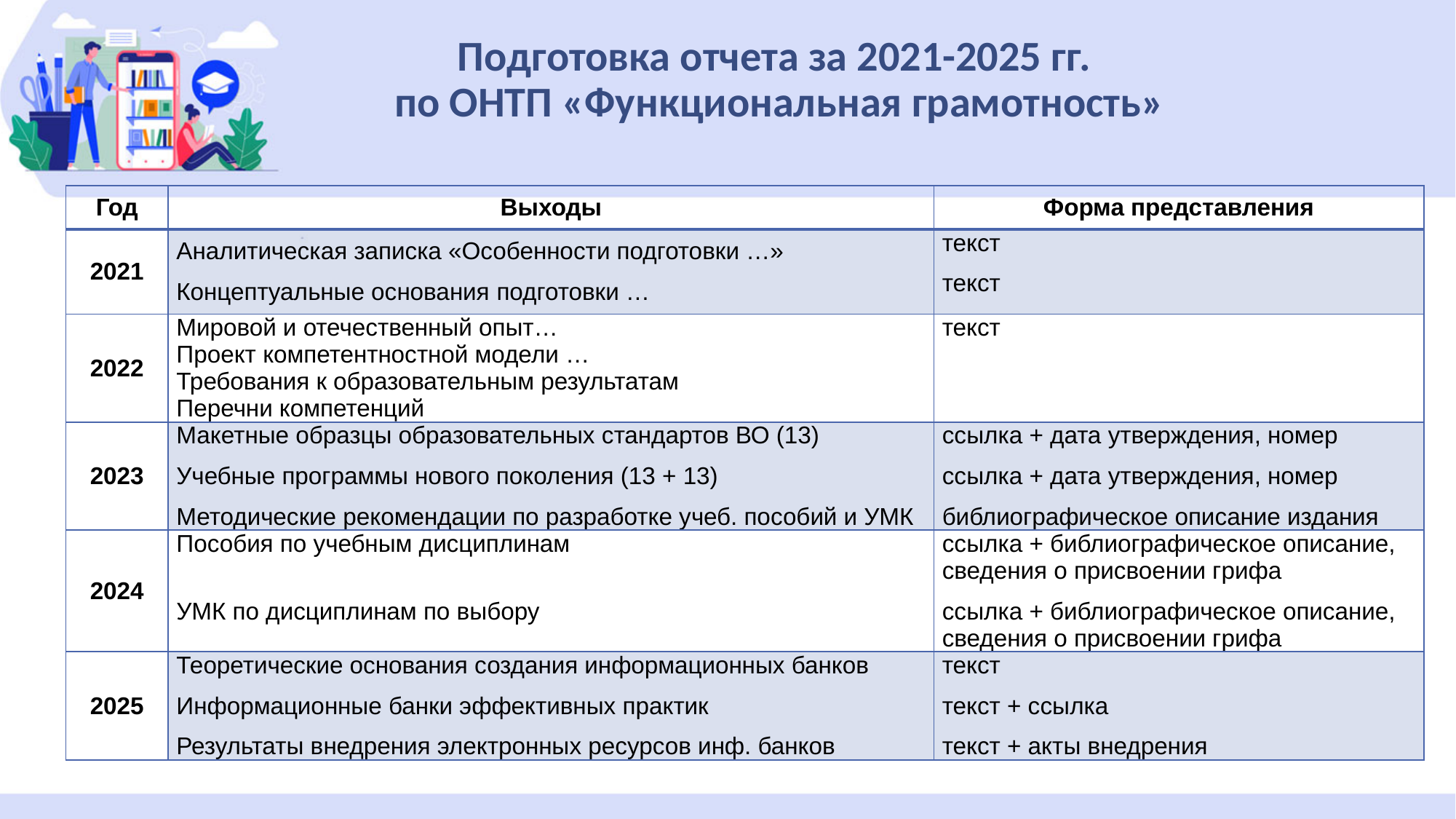

# Подготовка отчета за 2021-2025 гг. по ОНТП «Функциональная грамотность»
| Год | Выходы | Форма представления |
| --- | --- | --- |
| 2021 | Аналитическая записка «Особенности подготовки …» Концептуальные основания подготовки … | текст текст |
| 2022 | Мировой и отечественный опыт… Проект компетентностной модели … Требования к образовательным результатам Перечни компетенций | текст |
| 2023 | Макетные образцы образовательных стандартов ВО (13) Учебные программы нового поколения (13 + 13) Методические рекомендации по разработке учеб. пособий и УМК | ссылка + дата утверждения, номер ссылка + дата утверждения, номер библиографическое описание издания |
| 2024 | Пособия по учебным дисциплинам УМК по дисциплинам по выбору | ссылка + библиографическое описание, сведения о присвоении грифа ссылка + библиографическое описание, сведения о присвоении грифа |
| 2025 | Теоретические основания создания информационных банков Информационные банки эффективных практик Результаты внедрения электронных ресурсов инф. банков | текст текст + ссылка текст + акты внедрения |